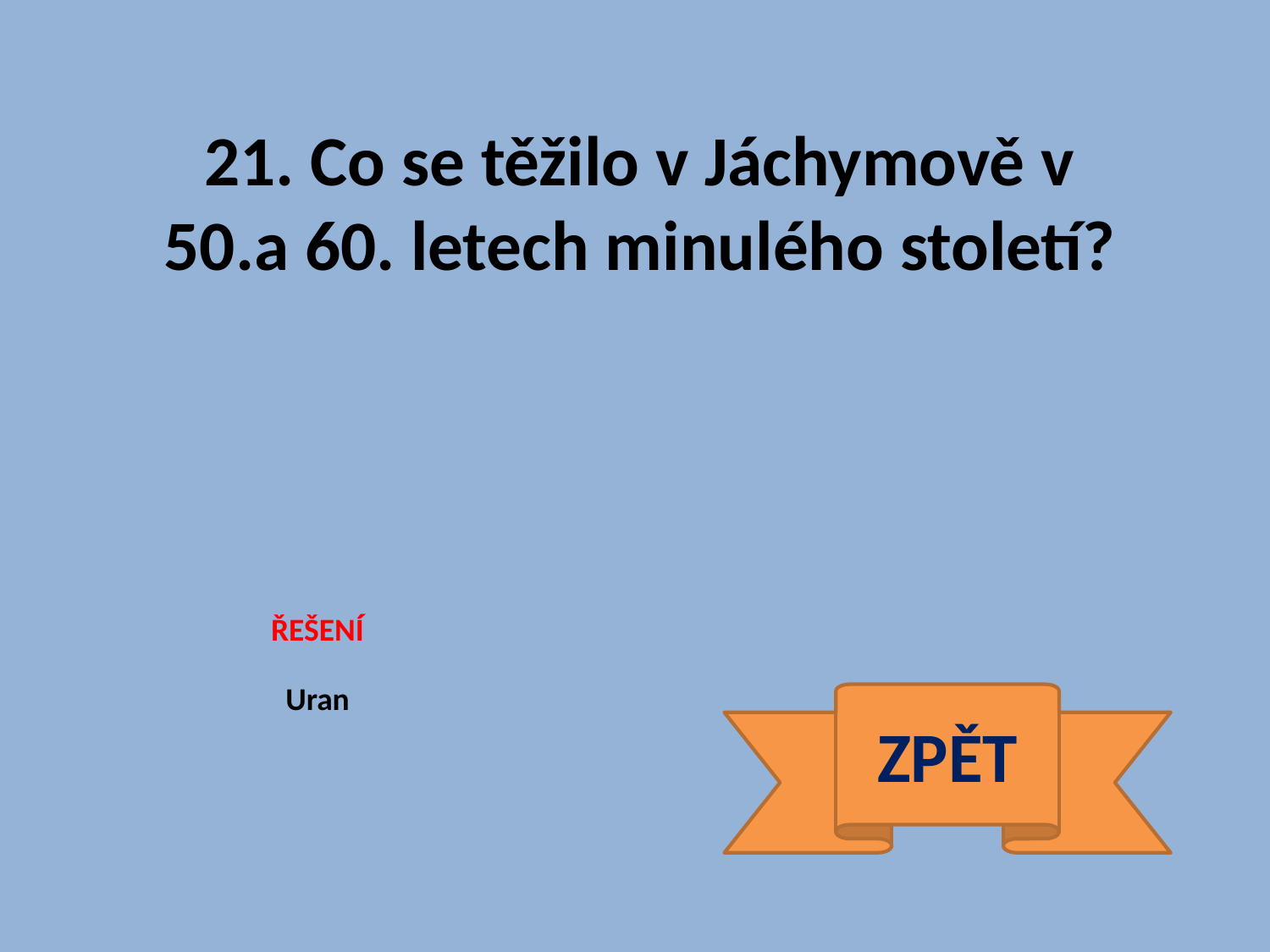

21. Co se těžilo v Jáchymově v 50.a 60. letech minulého století?
ŘEŠENÍ
Uran
ZPĚT